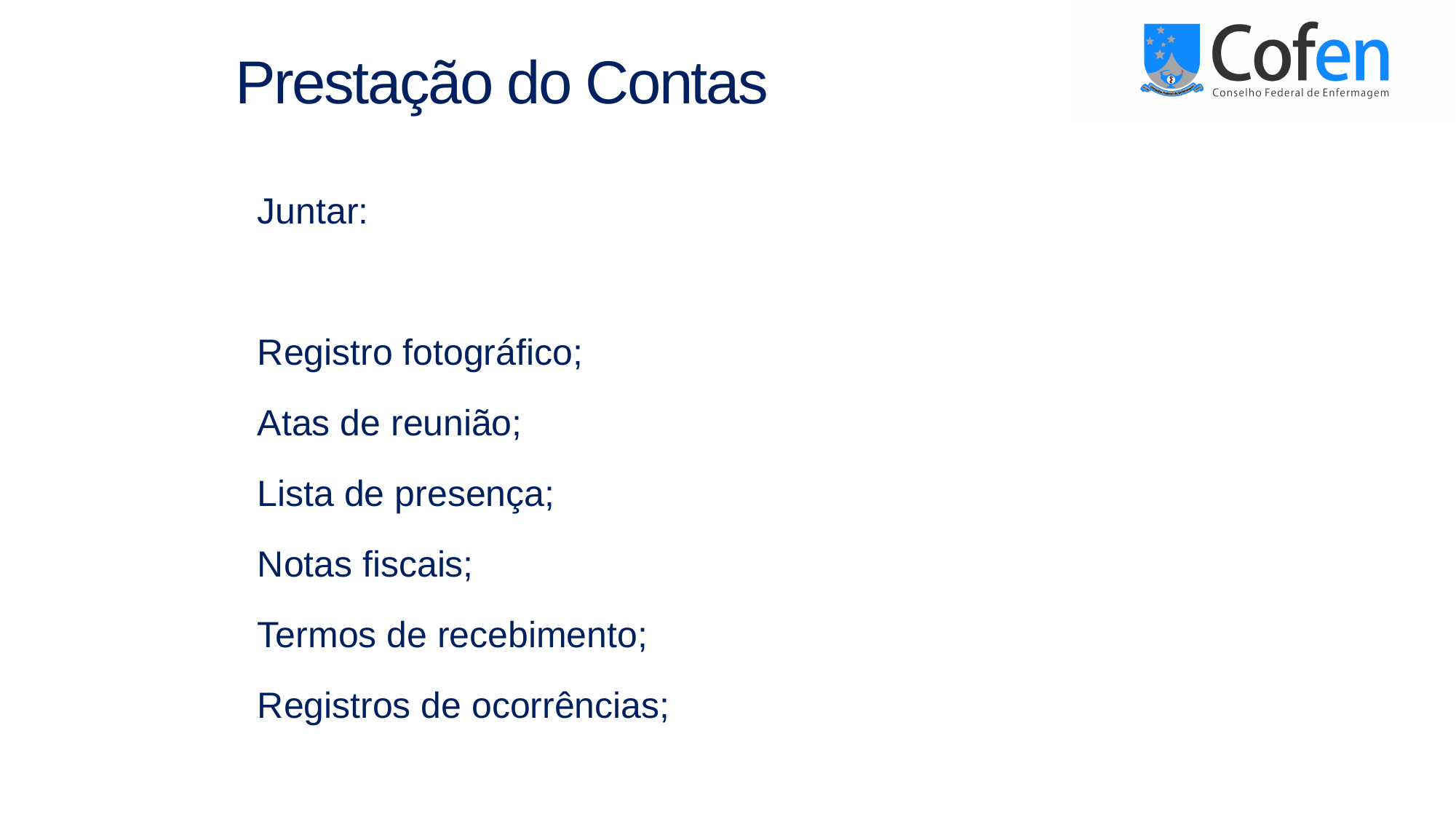

# Prestação do Contas
Juntar:

Registro fotográfico;
Atas de reunião;
Lista de presença;
Notas fiscais;
Termos de recebimento;
Registros de ocorrências;